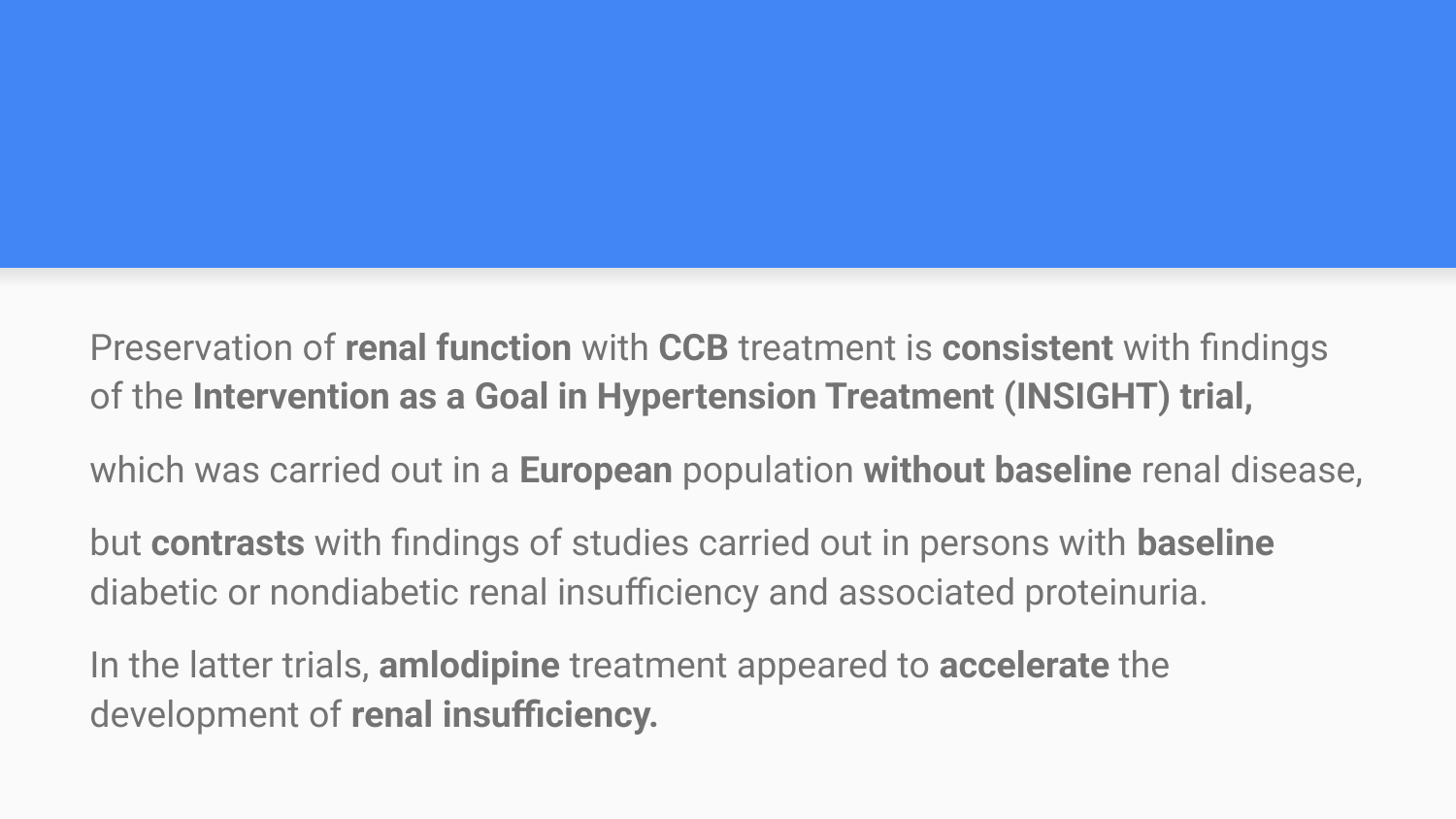

#
Preservation of renal function with CCB treatment is consistent with findings of the Intervention as a Goal in Hypertension Treatment (INSIGHT) trial,
which was carried out in a European population without baseline renal disease,
but contrasts with findings of studies carried out in persons with baseline diabetic or nondiabetic renal insufficiency and associated proteinuria.
In the latter trials, amlodipine treatment appeared to accelerate the development of renal insufficiency.